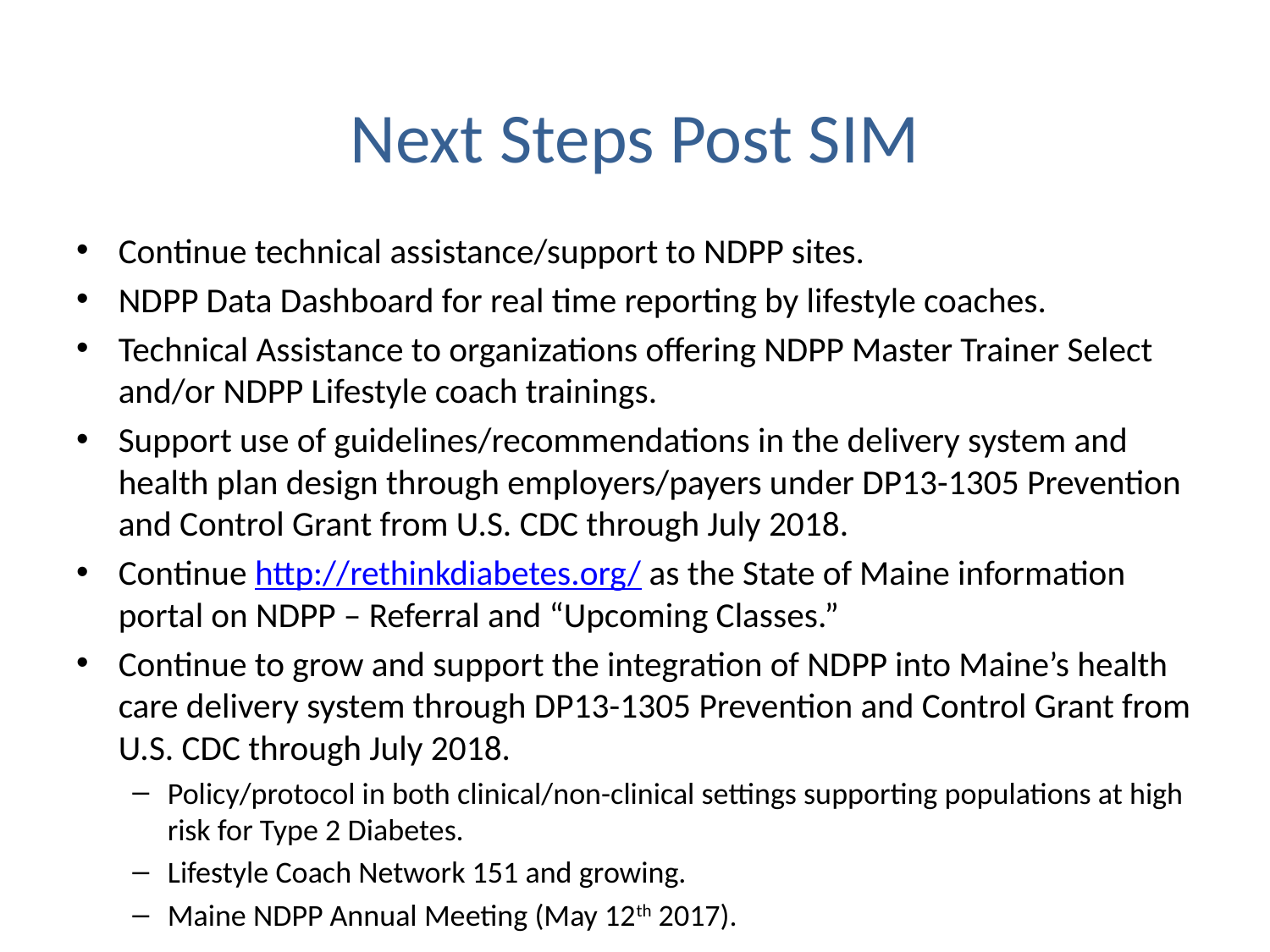

# Next Steps Post SIM
Continue technical assistance/support to NDPP sites.
NDPP Data Dashboard for real time reporting by lifestyle coaches.
Technical Assistance to organizations offering NDPP Master Trainer Select and/or NDPP Lifestyle coach trainings.
Support use of guidelines/recommendations in the delivery system and health plan design through employers/payers under DP13-1305 Prevention and Control Grant from U.S. CDC through July 2018.
Continue http://rethinkdiabetes.org/ as the State of Maine information portal on NDPP – Referral and “Upcoming Classes.”
Continue to grow and support the integration of NDPP into Maine’s health care delivery system through DP13-1305 Prevention and Control Grant from U.S. CDC through July 2018.
Policy/protocol in both clinical/non-clinical settings supporting populations at high risk for Type 2 Diabetes.
Lifestyle Coach Network 151 and growing.
Maine NDPP Annual Meeting (May 12th 2017).